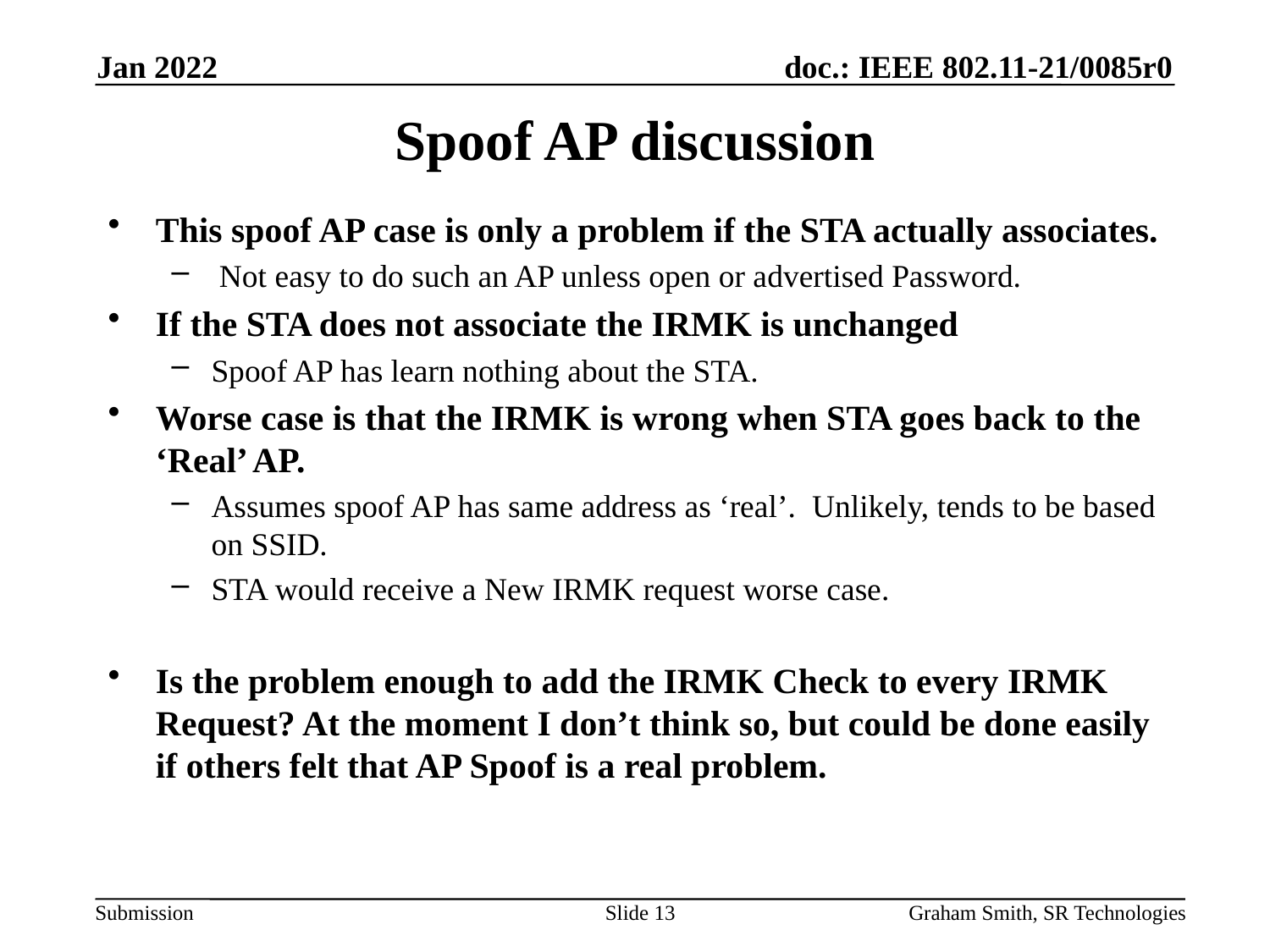

Jan 2022
# Spoof AP discussion
This spoof AP case is only a problem if the STA actually associates.
 Not easy to do such an AP unless open or advertised Password.
If the STA does not associate the IRMK is unchanged
Spoof AP has learn nothing about the STA.
Worse case is that the IRMK is wrong when STA goes back to the ‘Real’ AP.
Assumes spoof AP has same address as ‘real’.  Unlikely, tends to be based on SSID.
STA would receive a New IRMK request worse case.

Is the problem enough to add the IRMK Check to every IRMK Request? At the moment I don’t think so, but could be done easily if others felt that AP Spoof is a real problem.
Slide 13
Graham Smith, SR Technologies